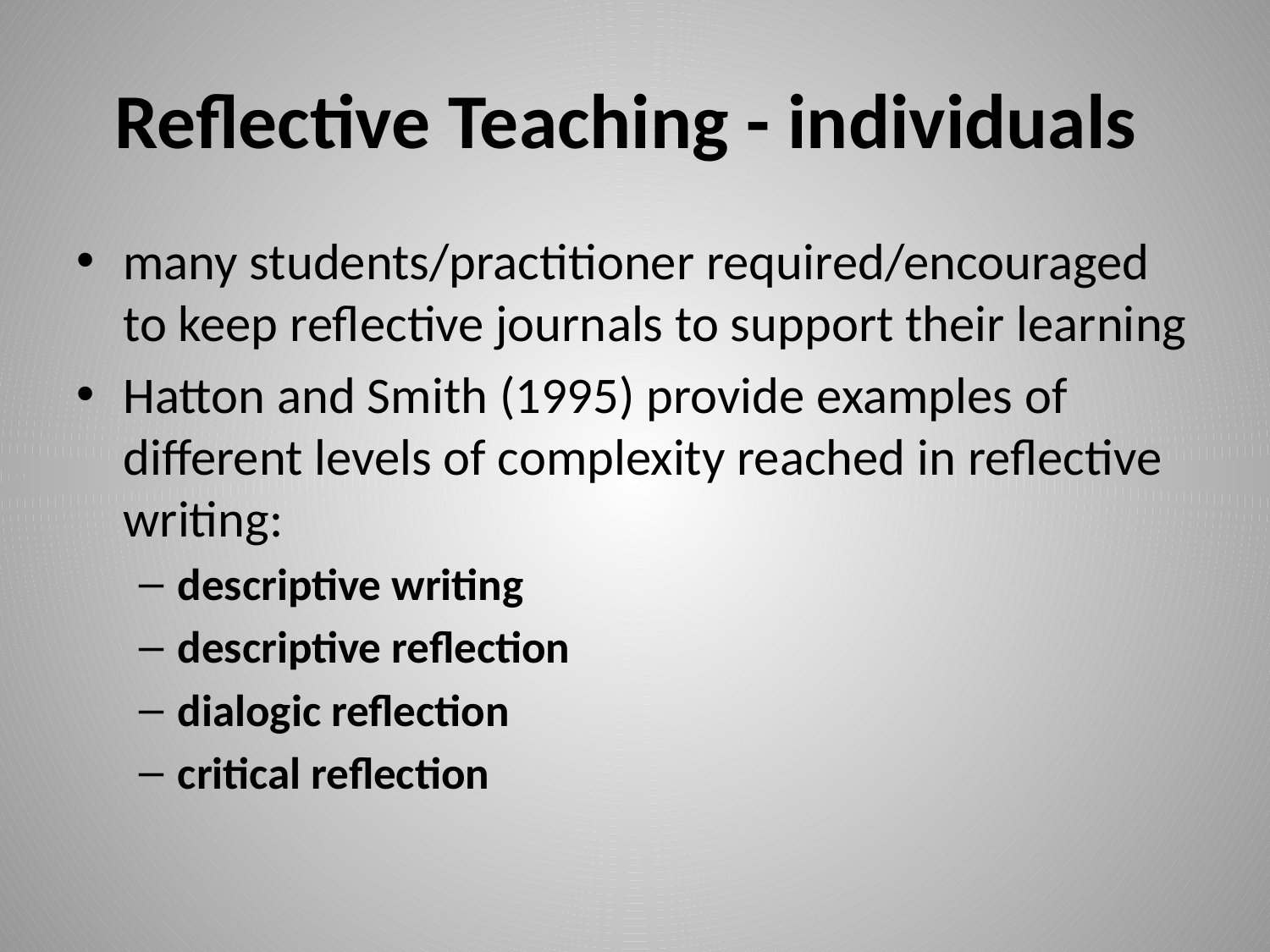

# Reflective Teaching - individuals
many students/practitioner required/encouraged to keep reflective journals to support their learning
Hatton and Smith (1995) provide examples of different levels of complexity reached in reflective writing:
descriptive writing
descriptive reflection
dialogic reflection
critical reflection